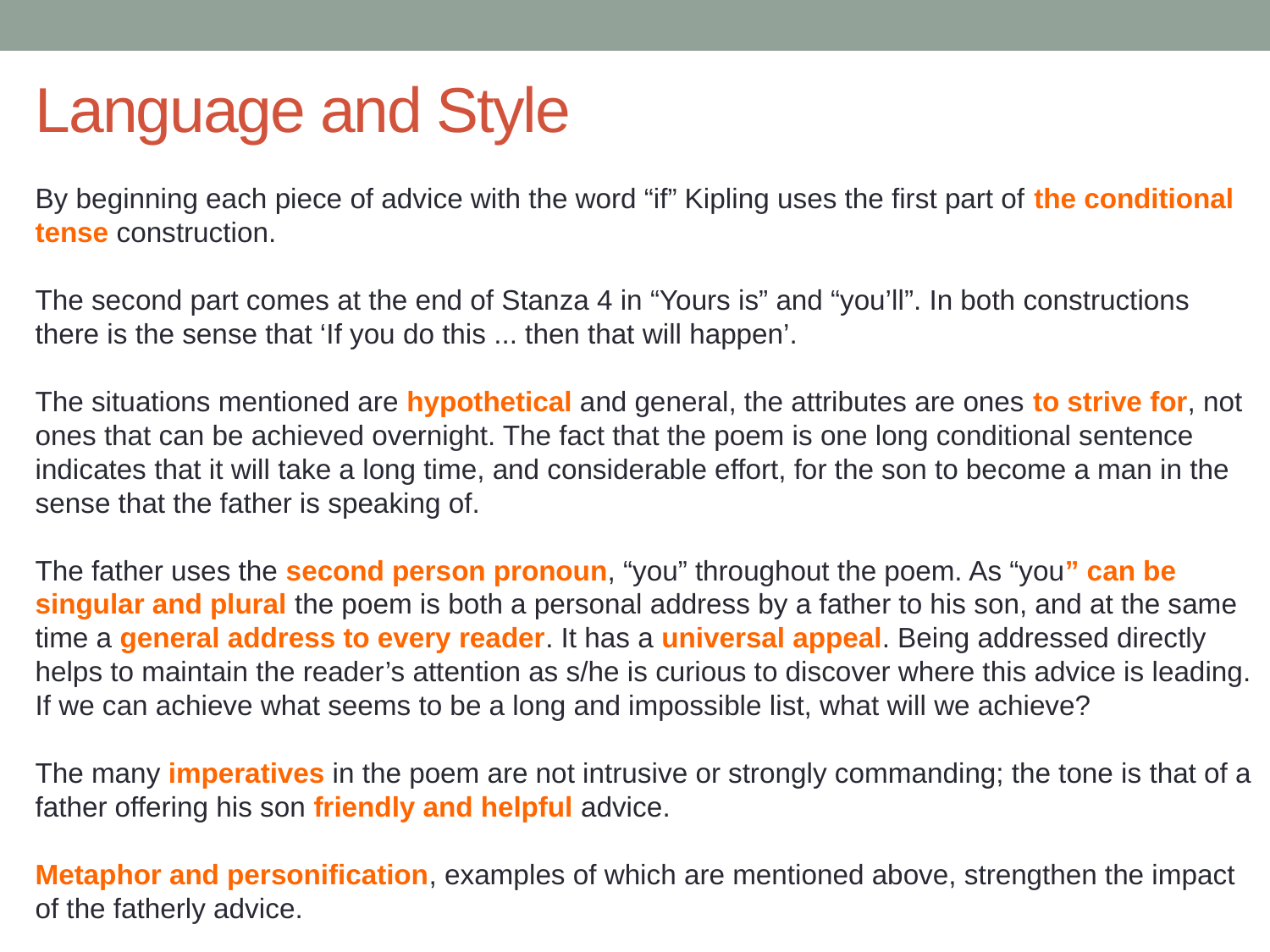

# Language and Style
By beginning each piece of advice with the word “if” Kipling uses the first part of the conditional tense construction.

The second part comes at the end of Stanza 4 in “Yours is” and “you’ll”. In both constructions there is the sense that ‘If you do this ... then that will happen’.

The situations mentioned are hypothetical and general, the attributes are ones to strive for, not ones that can be achieved overnight. The fact that the poem is one long conditional sentence indicates that it will take a long time, and considerable effort, for the son to become a man in the sense that the father is speaking of.

The father uses the second person pronoun, “you” throughout the poem. As “you” can be singular and plural the poem is both a personal address by a father to his son, and at the same time a general address to every reader. It has a universal appeal. Being addressed directly helps to maintain the reader’s attention as s/he is curious to discover where this advice is leading. If we can achieve what seems to be a long and impossible list, what will we achieve?

The many imperatives in the poem are not intrusive or strongly commanding; the tone is that of a father offering his son friendly and helpful advice.

Metaphor and personification, examples of which are mentioned above, strengthen the impact of the fatherly advice.